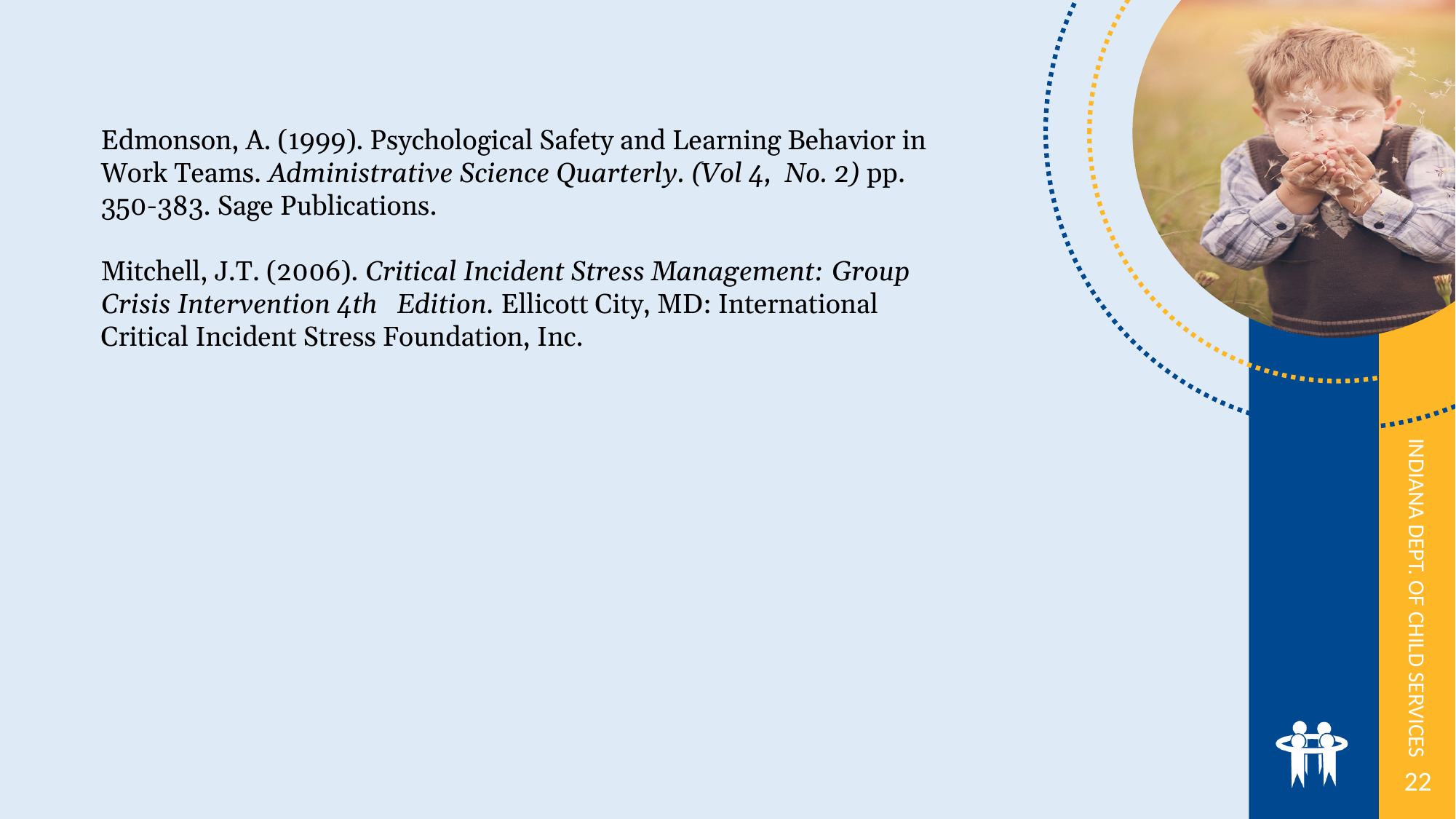

Edmonson, A. (1999). Psychological Safety and Learning Behavior in Work Teams. Administrative Science Quarterly. (Vol 4,  No. 2) pp. 350-383. Sage Publications.

Mitchell, J.T. (2006). Critical Incident Stress Management: Group Crisis Intervention 4th   Edition. Ellicott City, MD: International Critical Incident Stress Foundation, Inc.